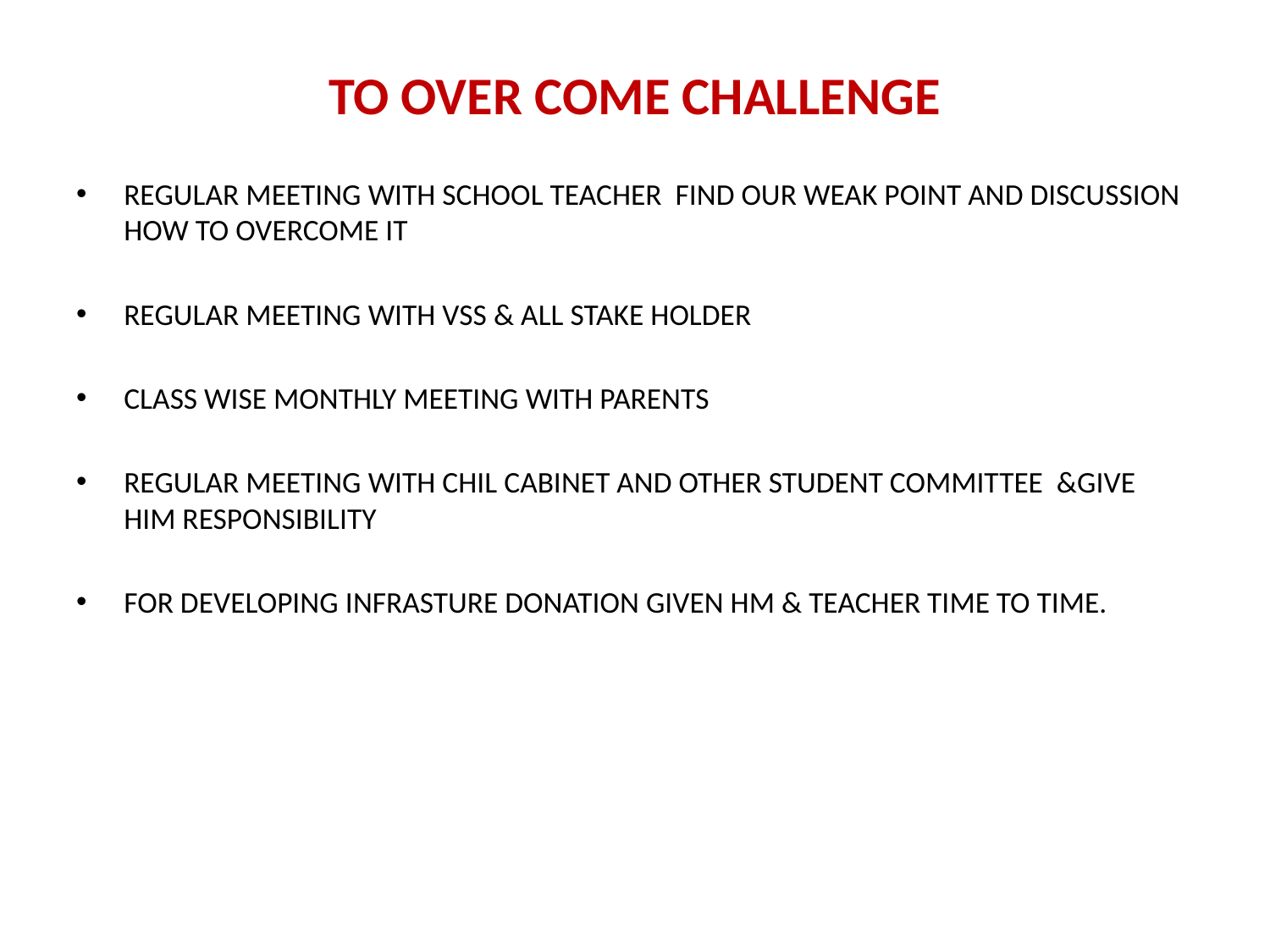

# TO OVER COME CHALLENGE
REGULAR MEETING WITH SCHOOL TEACHER  FIND OUR WEAK POINT AND DISCUSSION HOW TO OVERCOME IT

REGULAR MEETING WITH VSS & ALL STAKE HOLDER

CLASS WISE MONTHLY MEETING WITH PARENTS

REGULAR MEETING WITH CHIL CABINET AND OTHER STUDENT COMMITTEE  &GIVE HIM RESPONSIBILITY

FOR DEVELOPING INFRASTURE DONATION GIVEN HM & TEACHER TIME TO TIME.